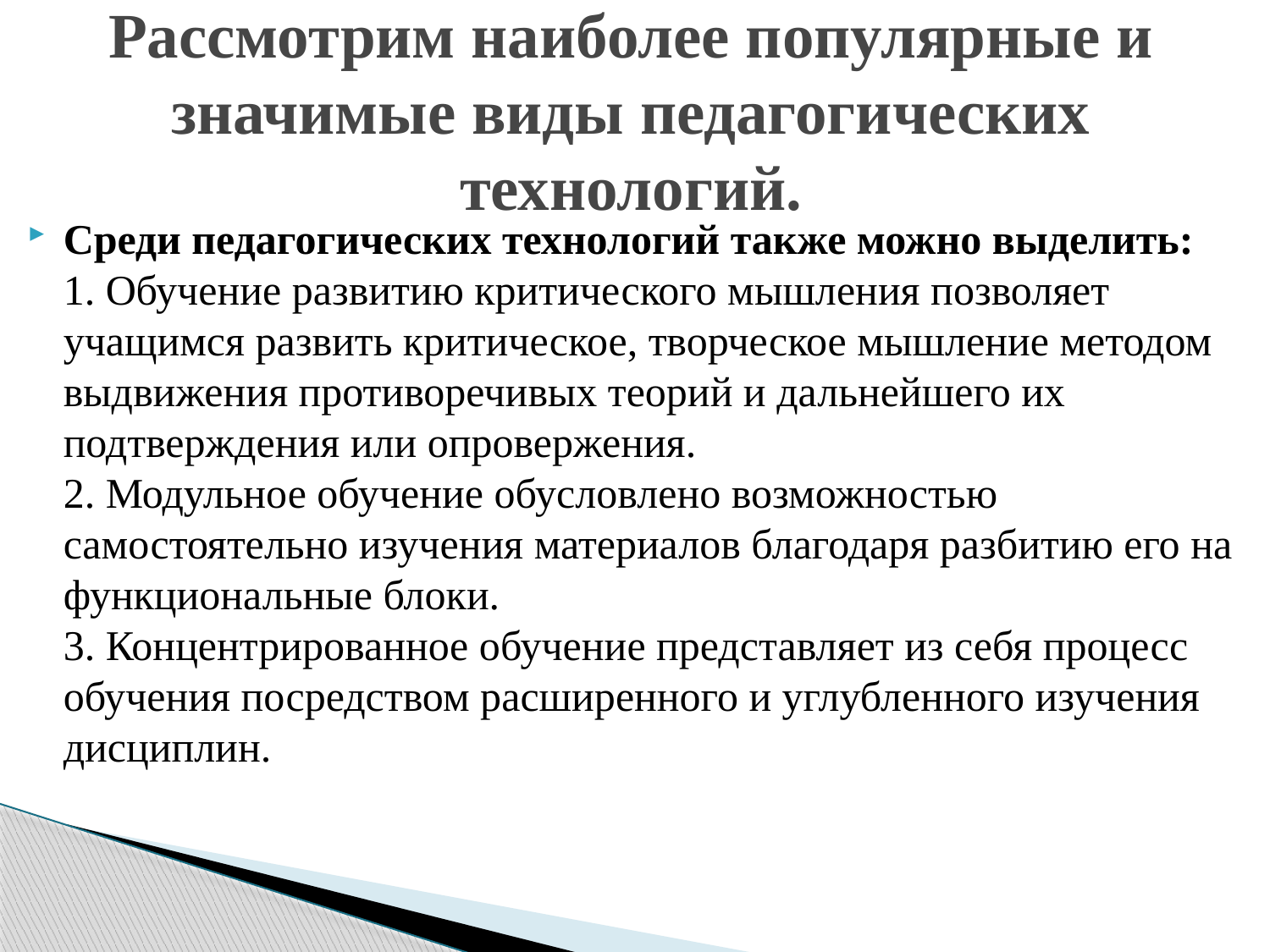

# Рассмотрим наиболее популярные и значимые виды педагогических технологий.
Среди педагогических технологий также можно выделить:
1. Обучение развитию критического мышления позволяет учащимся развить критическое, творческое мышление методом выдвижения противоречивых теорий и дальнейшего их подтверждения или опровержения.
2. Модульное обучение обусловлено возможностью самостоятельно изучения материалов благодаря разбитию его на функциональные блоки.
3. Концентрированное обучение представляет из себя процесс обучения посредством расширенного и углубленного изучения дисциплин.